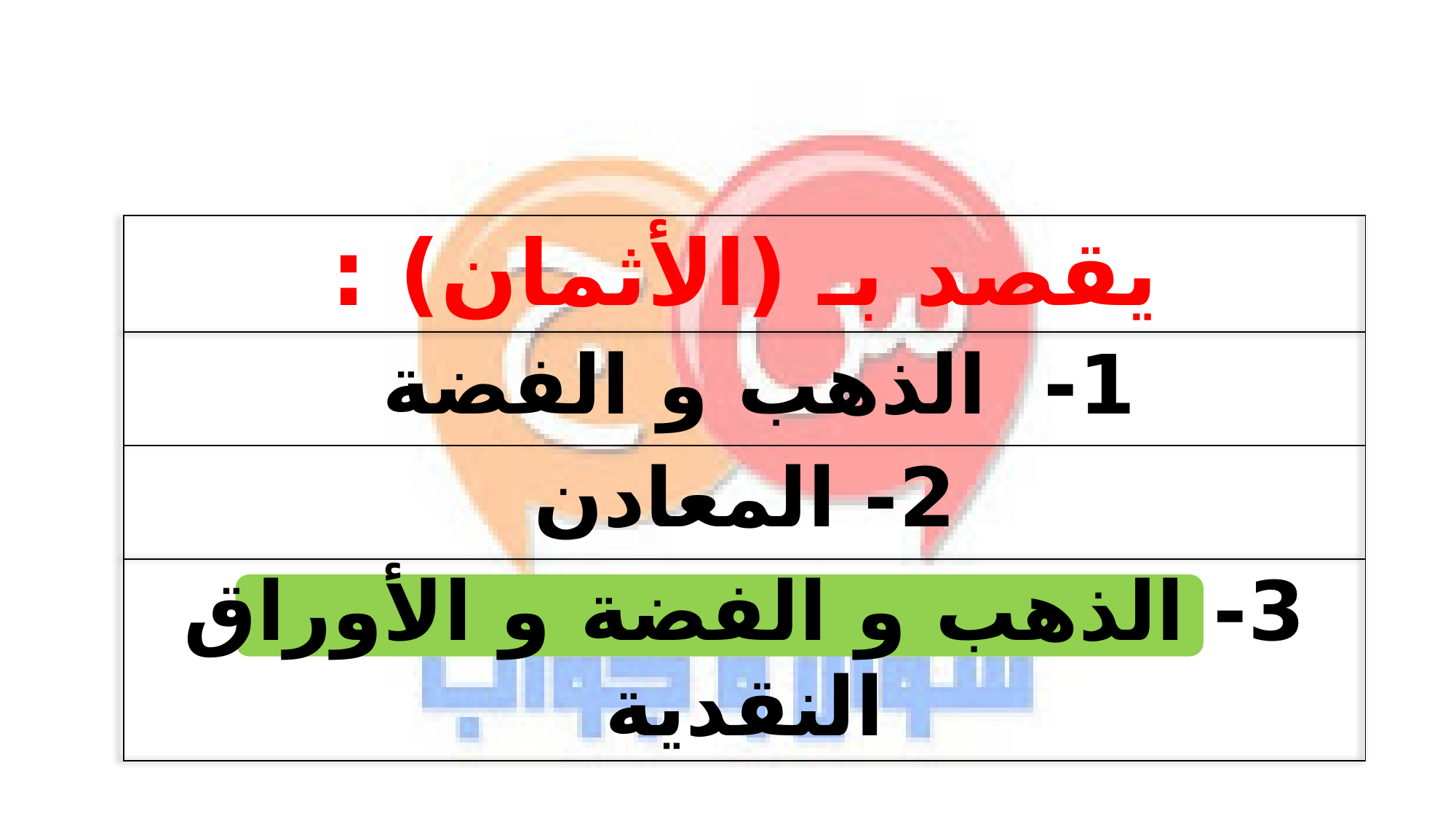

| يقصد بـ (الأثمان) : |
| --- |
| 1- الذهب و الفضة |
| 2- المعادن |
| 3- الذهب و الفضة و الأوراق النقدية |